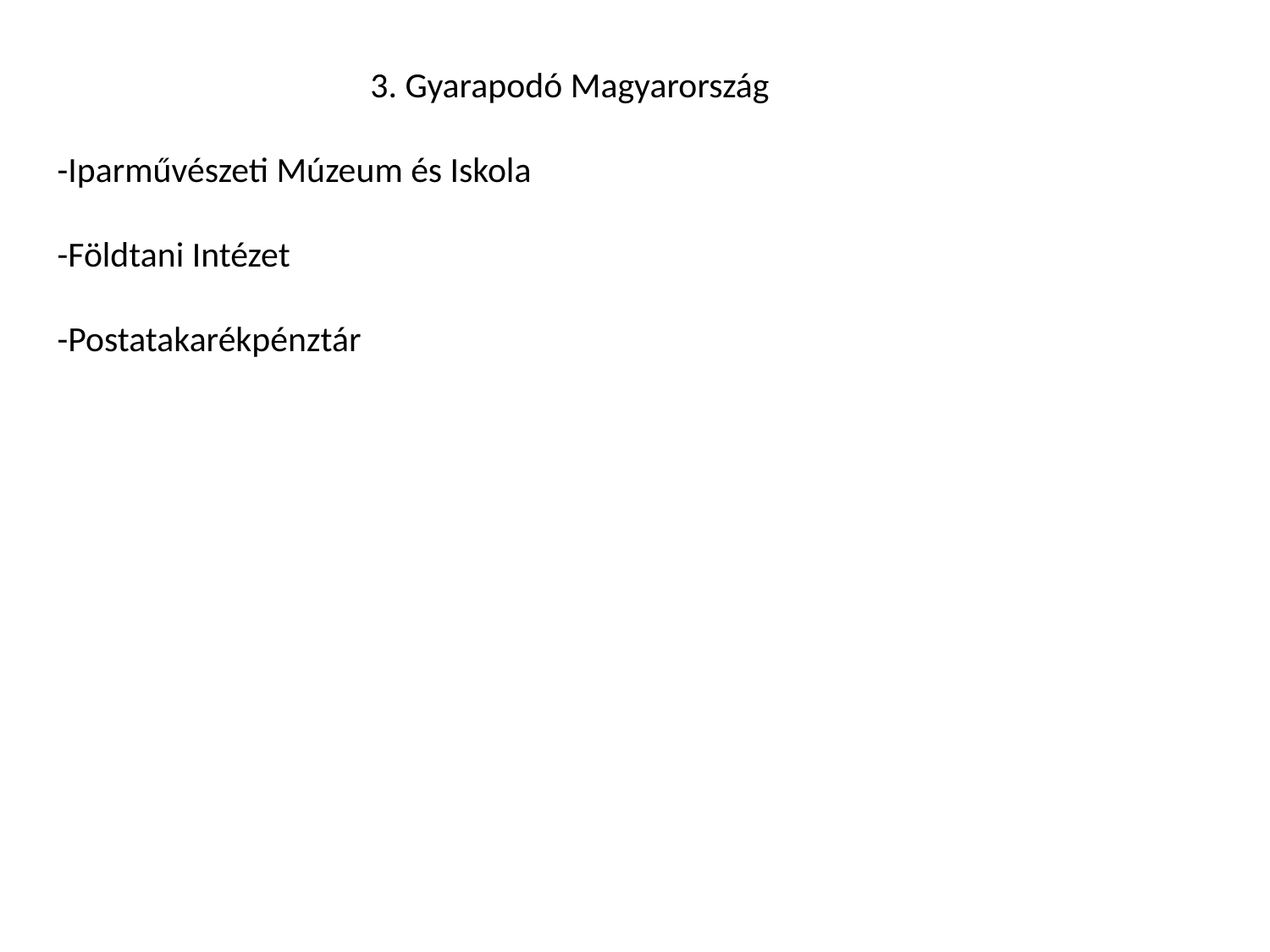

3. Gyarapodó Magyarország

-Iparművészeti Múzeum és Iskola

-Földtani Intézet

-Postatakarékpénztár